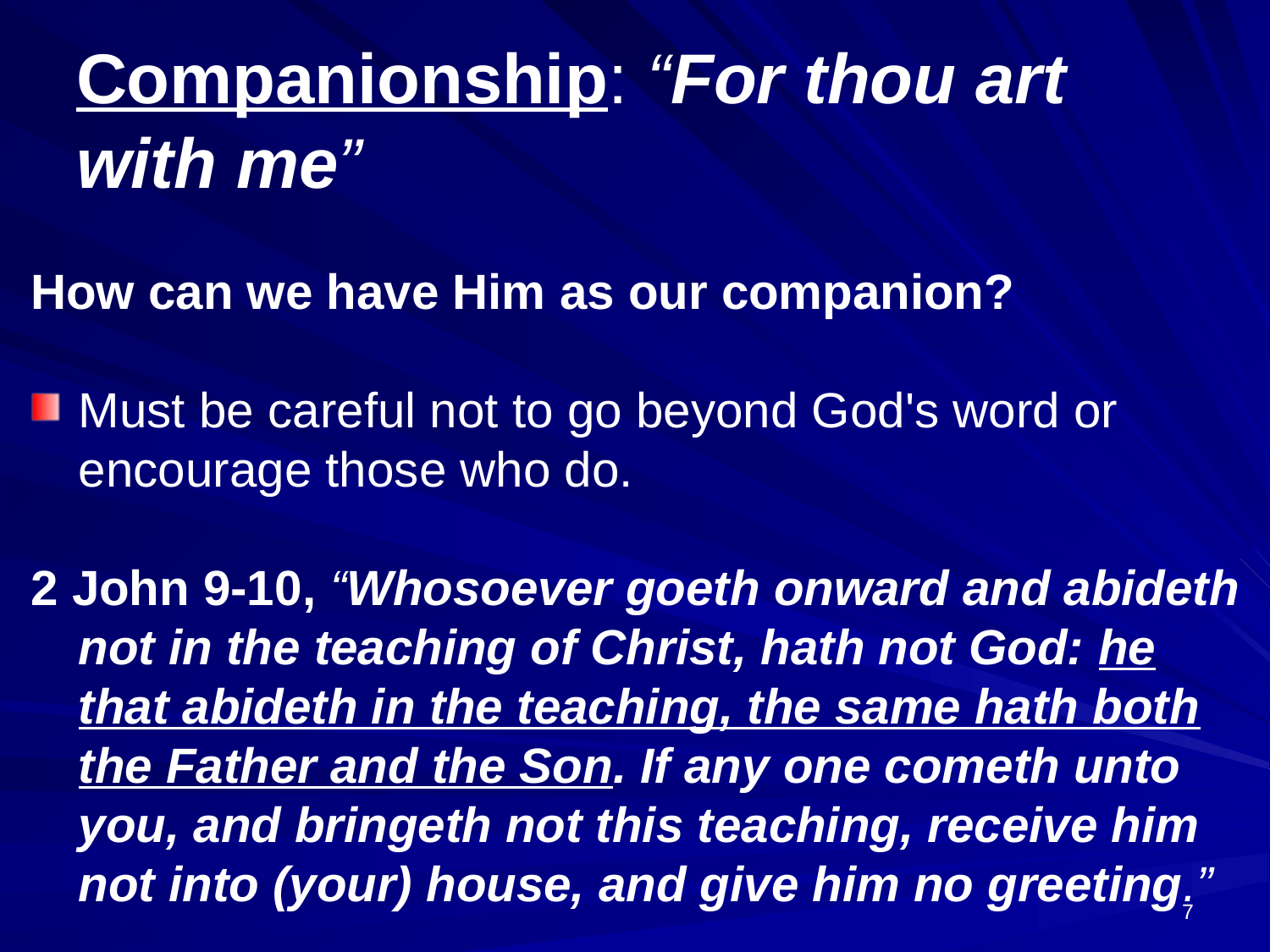

# Companionship: “For thou art with me”
How can we have Him as our companion?

Must be careful not to go beyond God's word or encourage those who do.

2 John 9-10, “Whosoever goeth onward and abideth not in the teaching of Christ, hath not God: he that abideth in the teaching, the same hath both the Father and the Son. If any one cometh unto you, and bringeth not this teaching, receive him not into (your) house, and give him no greeting.”
7